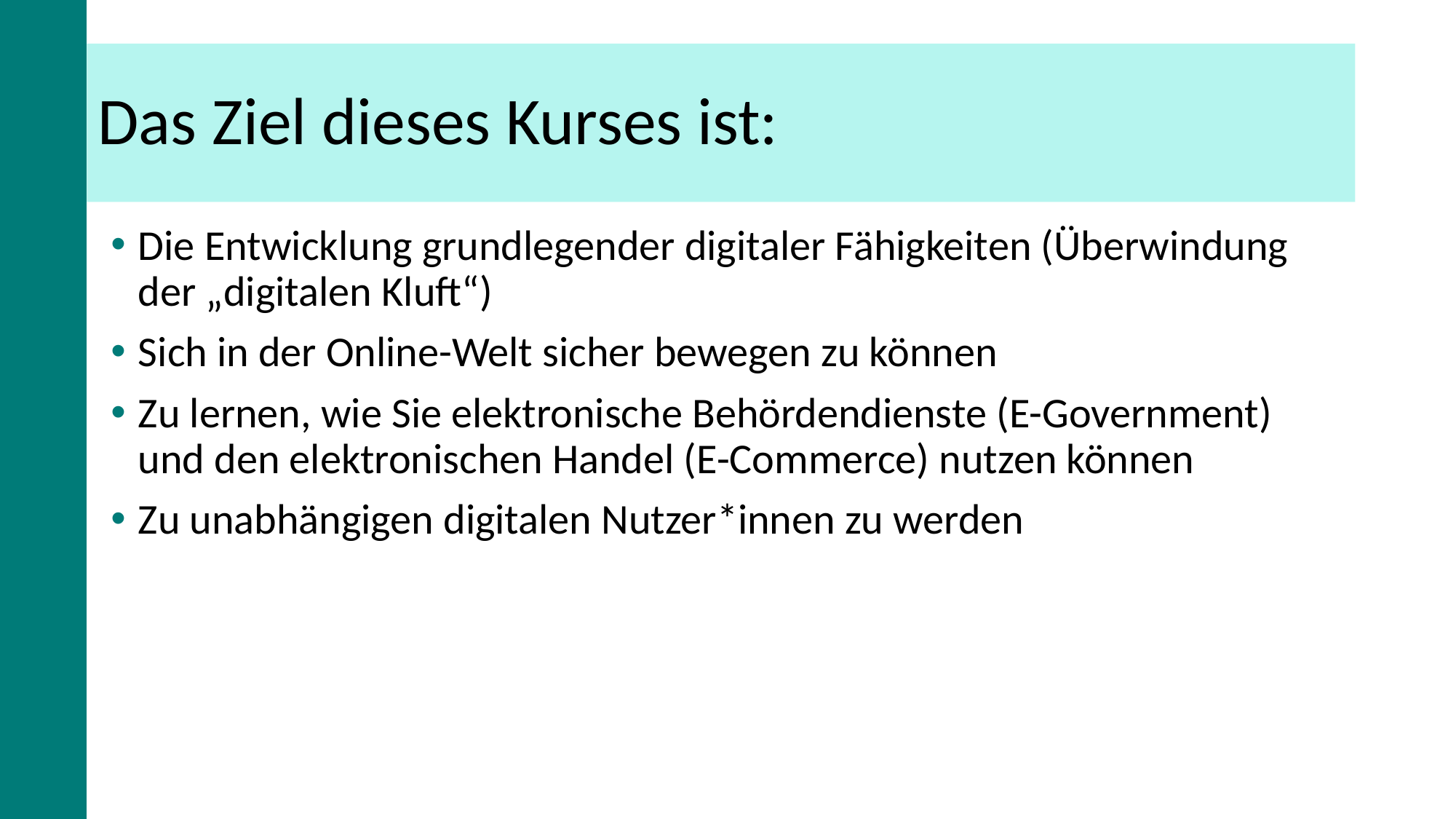

# Das Ziel dieses Kurses ist:
Die Entwicklung grundlegender digitaler Fähigkeiten (Überwindung der „digitalen Kluft“)
Sich in der Online-Welt sicher bewegen zu können
Zu lernen, wie Sie elektronische Behördendienste (E-Government) und den elektronischen Handel (E-Commerce) nutzen können
Zu unabhängigen digitalen Nutzer*innen zu werden